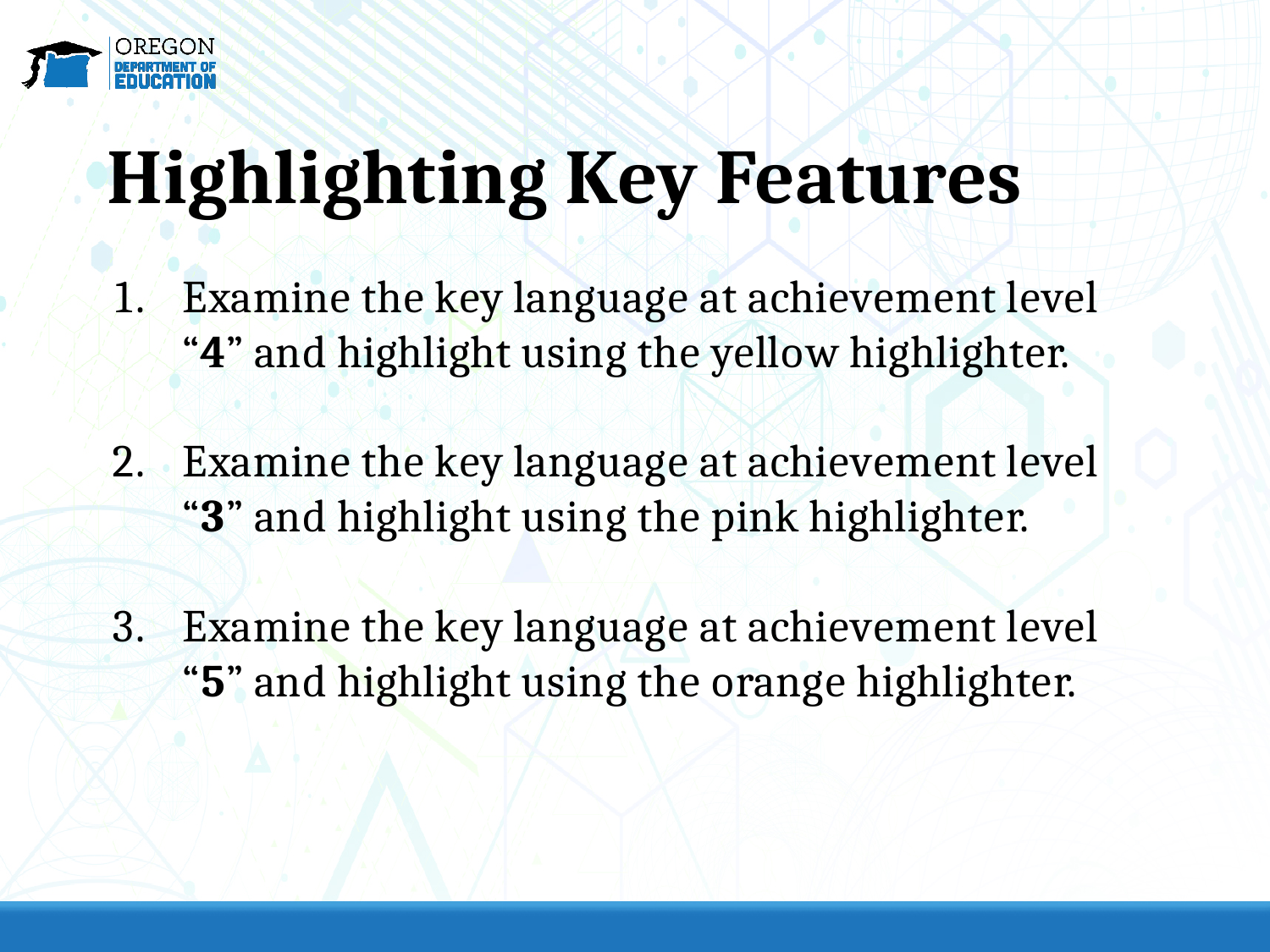

Highlighting Key Features
Examine the key language at achievement level “4” and highlight using the yellow highlighter.

Examine the key language at achievement level “3” and highlight using the pink highlighter.

Examine the key language at achievement level “5” and highlight using the orange highlighter.